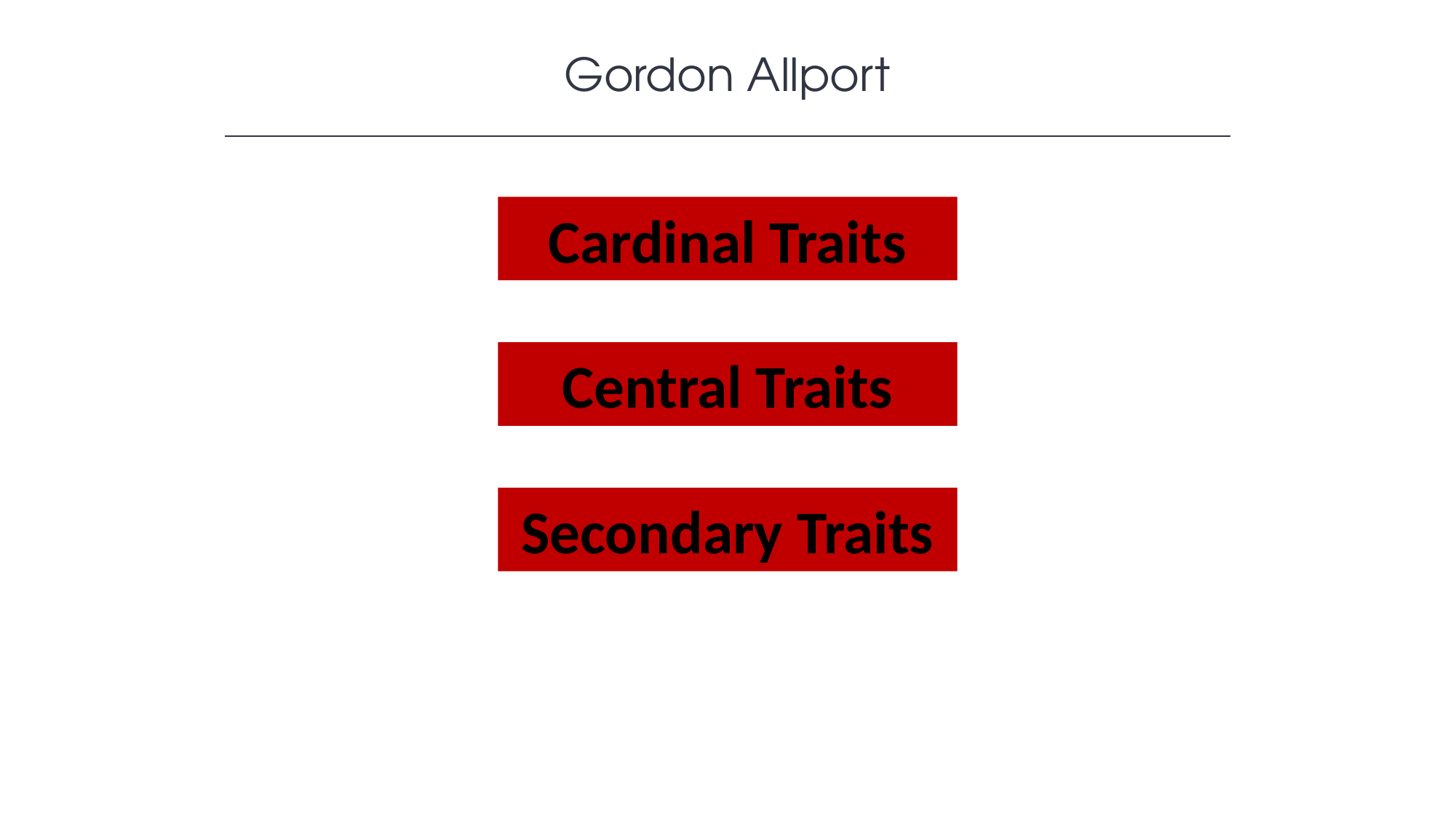

Gordon Allport
Cardinal Traits
Central Traits
Secondary Traits